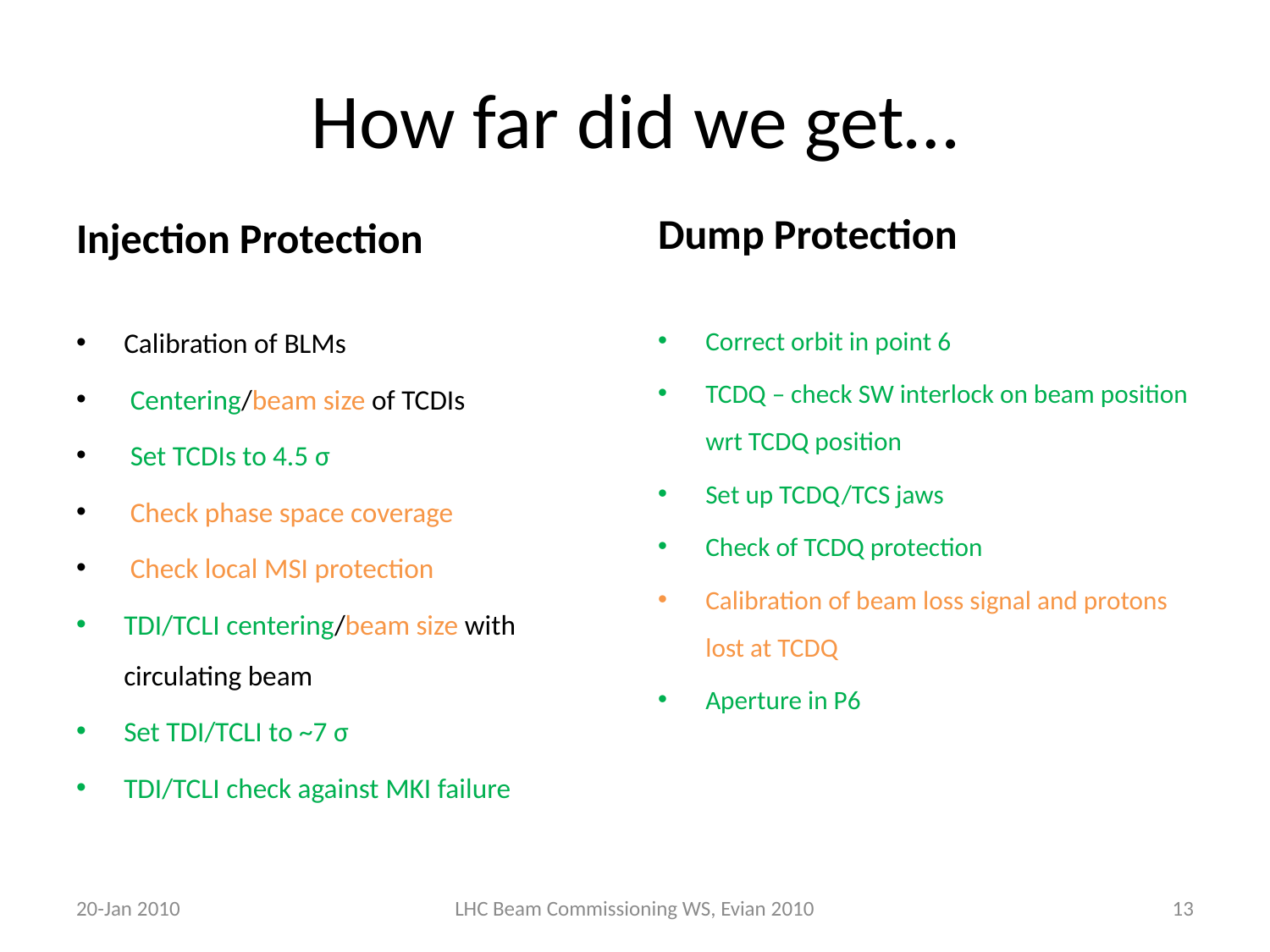

# How far did we get…
Dump Protection
Injection Protection
Calibration of BLMs
 Centering/beam size of TCDIs
 Set TCDIs to 4.5 σ
 Check phase space coverage
 Check local MSI protection
TDI/TCLI centering/beam size with circulating beam
Set TDI/TCLI to ~7 σ
TDI/TCLI check against MKI failure
Correct orbit in point 6
TCDQ – check SW interlock on beam position wrt TCDQ position
Set up TCDQ/TCS jaws
Check of TCDQ protection
Calibration of beam loss signal and protons lost at TCDQ
Aperture in P6

20-Jan 2010
LHC Beam Commissioning WS, Evian 2010
13